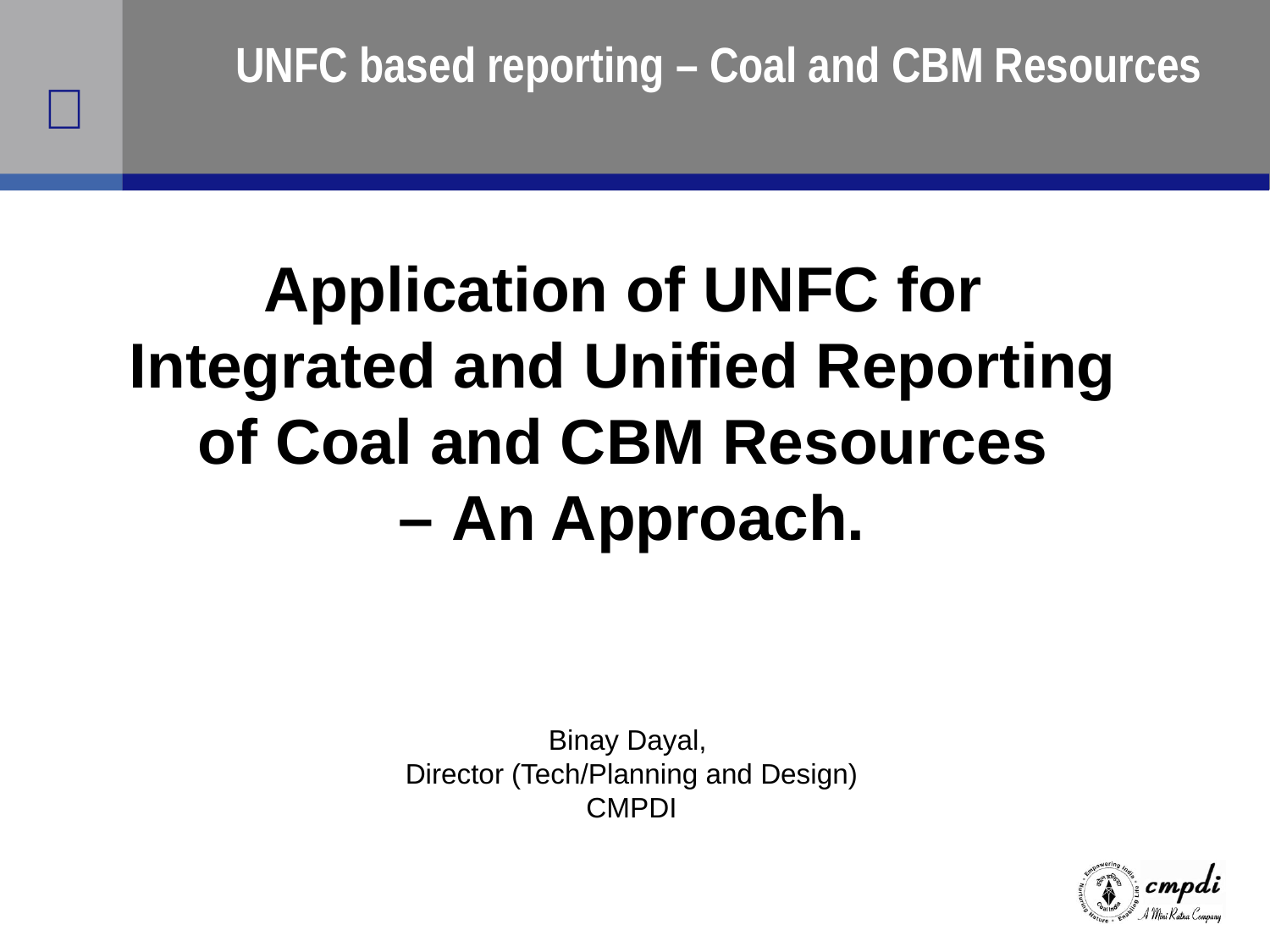

UNFC based reporting – Coal and CBM Resources
Application of UNFC for
Integrated and Unified Reporting
of Coal and CBM Resources
– An Approach.

Binay Dayal,
Director (Tech/Planning and Design)
CMPDI